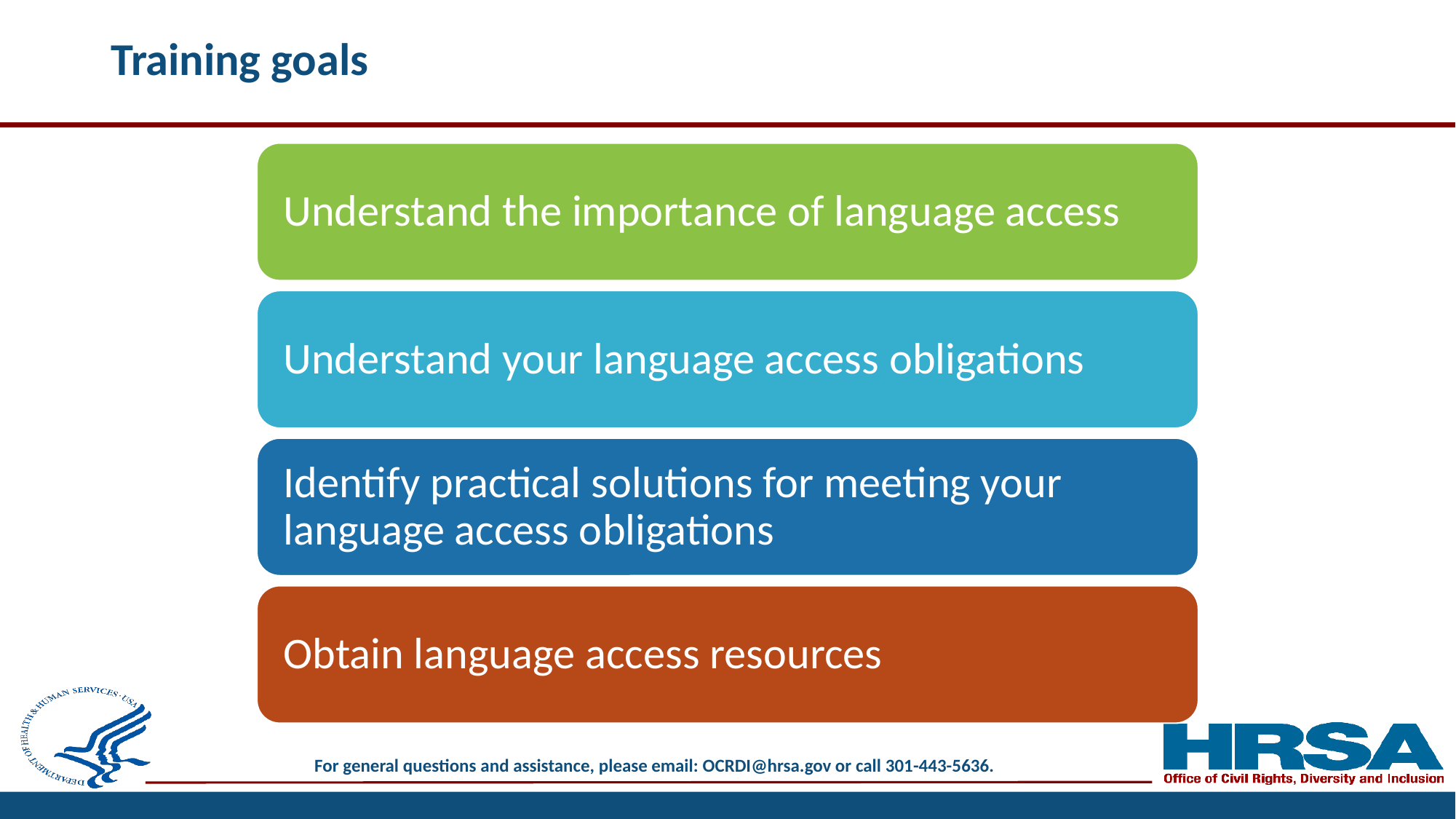

# Training goals
Understand the importance of language access
Understand your language access obligations
Identify practical solutions for meeting your language access obligations
Obtain language access resources